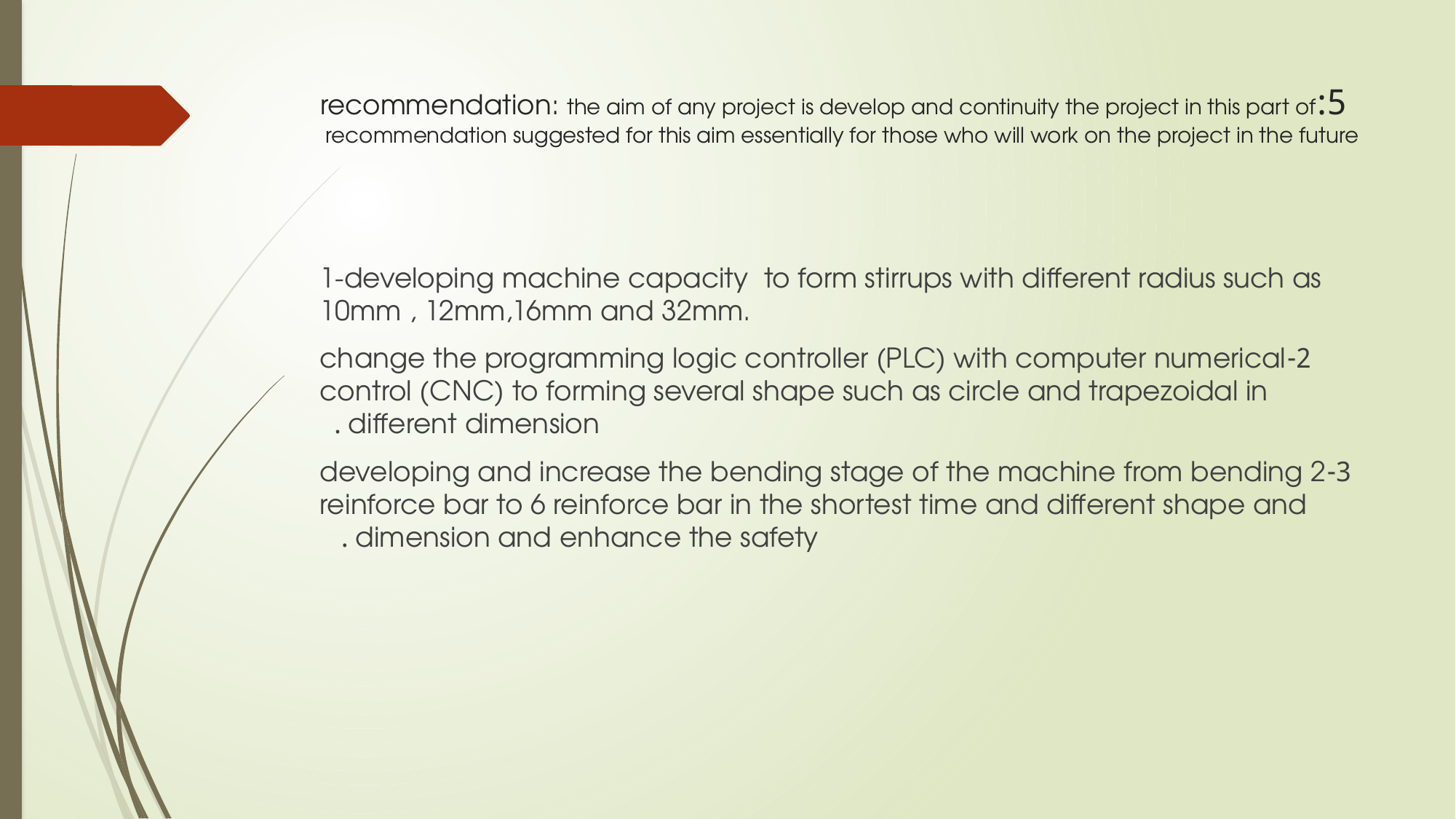

# 5:recommendation: the aim of any project is develop and continuity the project in this part of recommendation suggested for this aim essentially for those who will work on the project in the future
1-developing machine capacity  to form stirrups with different radius such as 10mm , 12mm,16mm and 32mm.
2-change the programming logic controller (PLC) with computer numerical control (CNC) to forming several shape such as circle and trapezoidal in different dimension .
3-developing and increase the bending stage of the machine from bending 2 reinforce bar to 6 reinforce bar in the shortest time and different shape and dimension and enhance the safety .